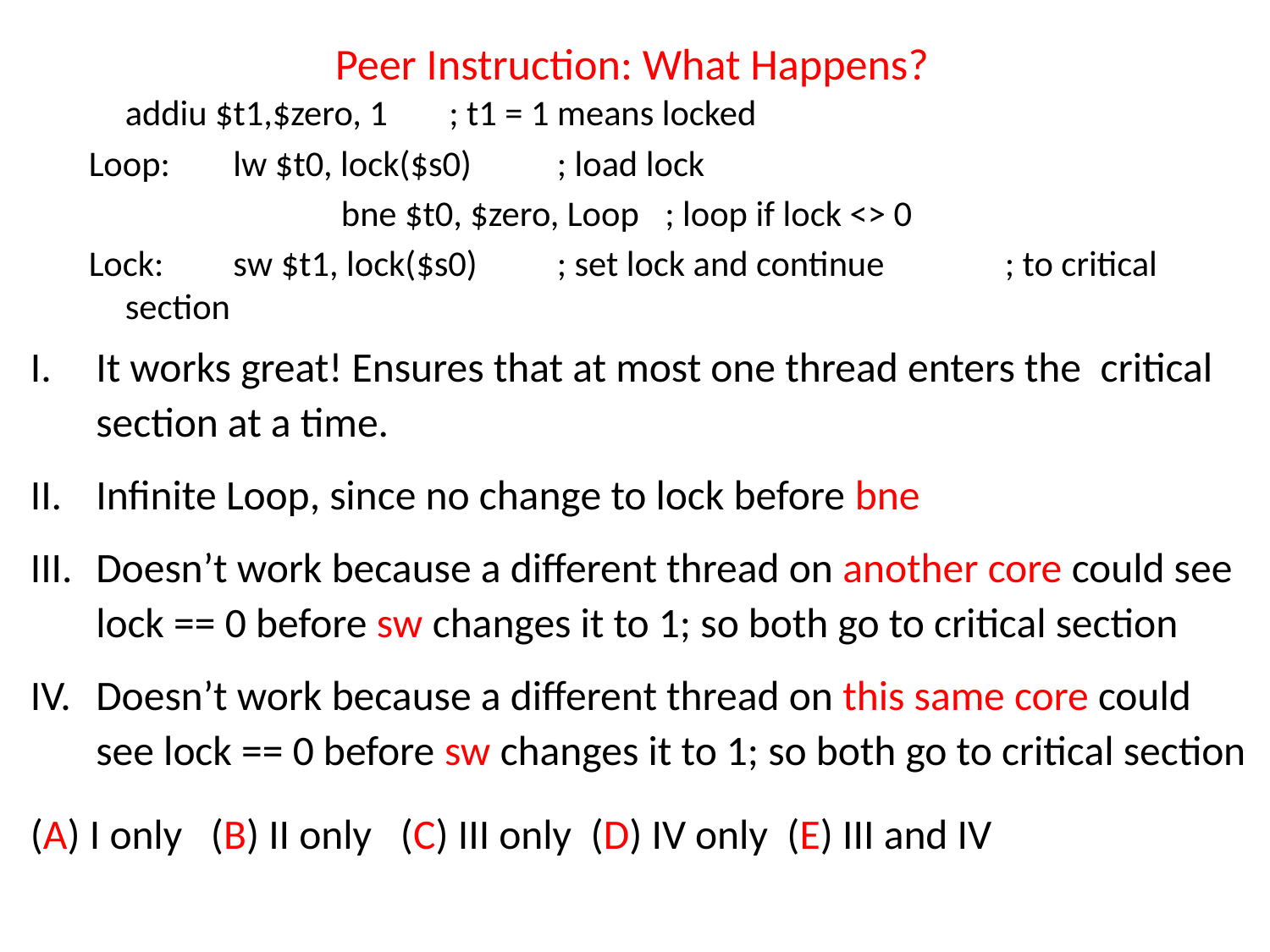

# Peer Instruction: What Happens?
		addiu $t1,$zero, 1 		; t1 = 1 means locked
Loop: 	lw $t0, lock($s0) 		; load lock
	              	bne $t0, $zero, Loop 	; loop if lock <> 0
Lock:	sw $t1, lock($s0)		; set lock and continue 			  ; to critical section
It works great! Ensures that at most one thread enters the  critical section at a time.
Infinite Loop, since no change to lock before bne
Doesn’t work because a different thread on another core could see lock == 0 before sw changes it to 1; so both go to critical section
Doesn’t work because a different thread on this same core could see lock == 0 before sw changes it to 1; so both go to critical section

(A) I only   (B) II only   (C) III only  (D) IV only  (E) III and IV